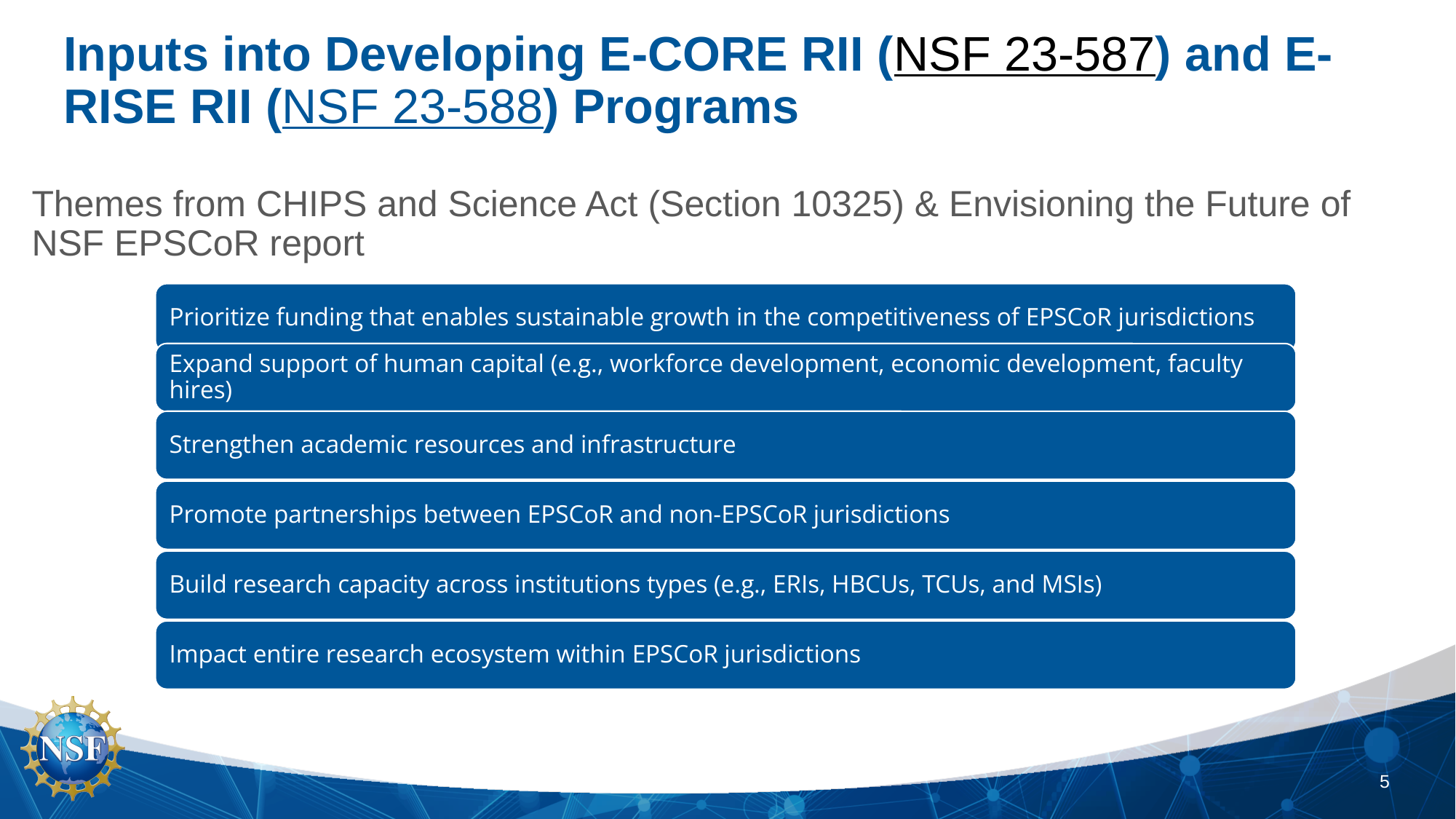

# Inputs into Developing E-CORE RII (NSF 23-587) and E-RISE RII (NSF 23-588) Programs
Themes from CHIPS and Science Act (Section 10325) & Envisioning the Future of NSF EPSCoR report
Prioritize funding that enables sustainable growth in the competitiveness of EPSCoR jurisdictions
Expand support of human capital (e.g., workforce development, economic development, faculty hires)
Strengthen academic resources and infrastructure
Promote partnerships between EPSCoR and non-EPSCoR jurisdictions
Build research capacity across institutions types (e.g., ERIs, HBCUs, TCUs, and MSIs)
Impact entire research ecosystem within EPSCoR jurisdictions
5